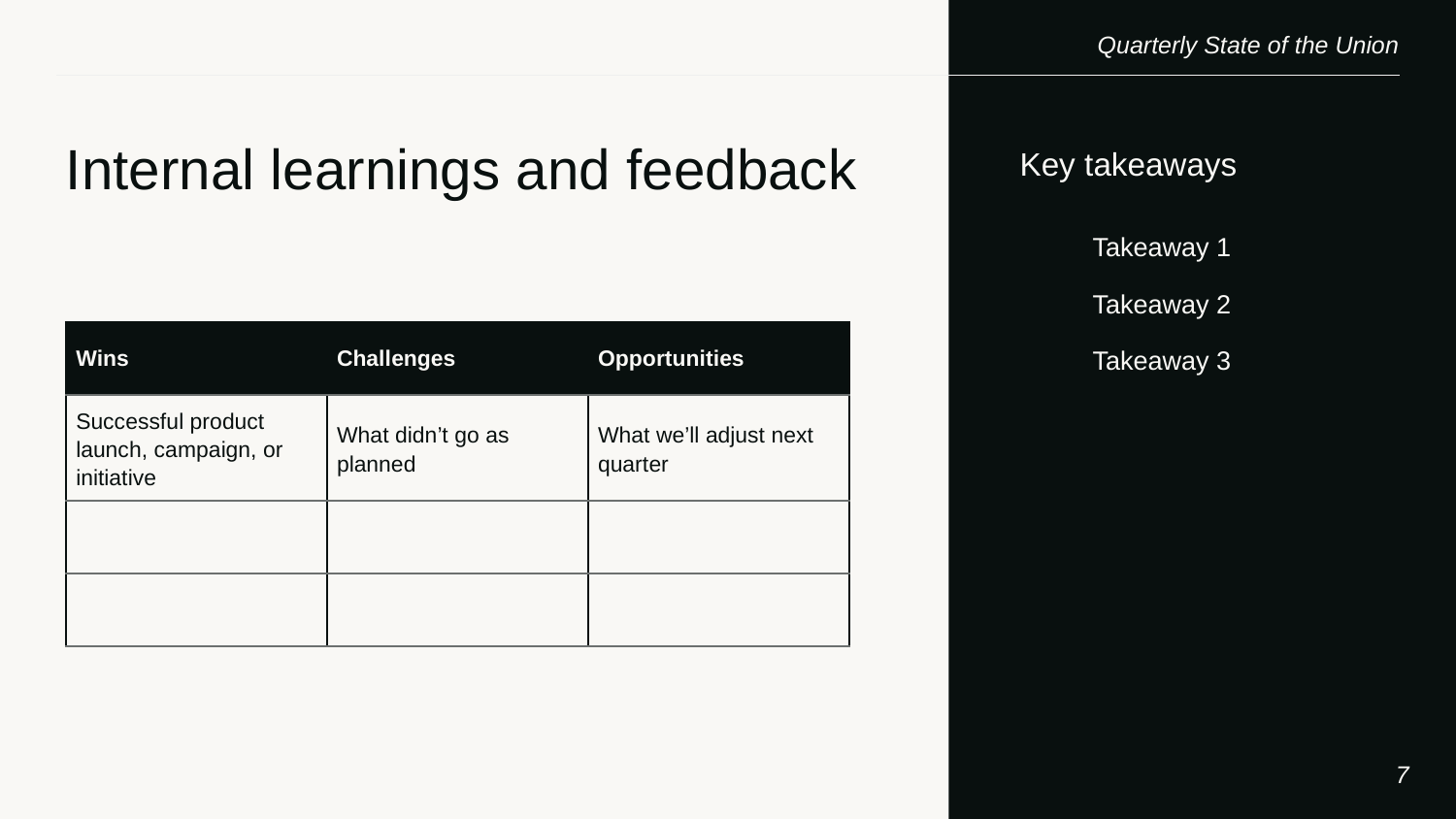

# Internal learnings and feedback
Key takeaways
Takeaway 1
Takeaway 2
Takeaway 3
| Wins | Challenges | Opportunities |
| --- | --- | --- |
| Successful product launch, campaign, or initiative | What didn’t go as planned | What we’ll adjust next quarter |
|  |  |  |
|  |  |  |
7